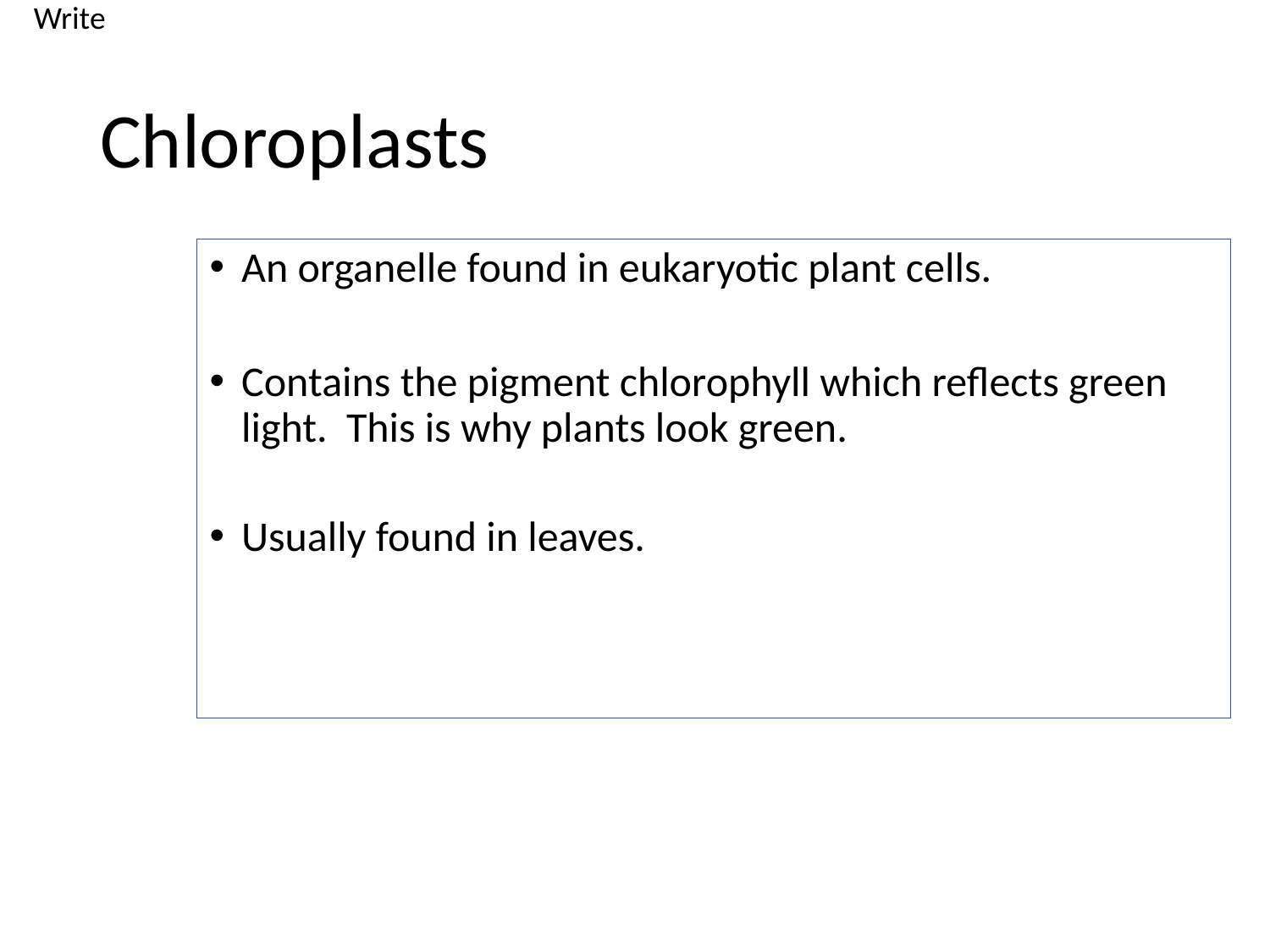

Write
# Chloroplasts
An organelle found in eukaryotic plant cells.
Contains the pigment chlorophyll which reflects green light.  This is why plants look green.
Usually found in leaves.